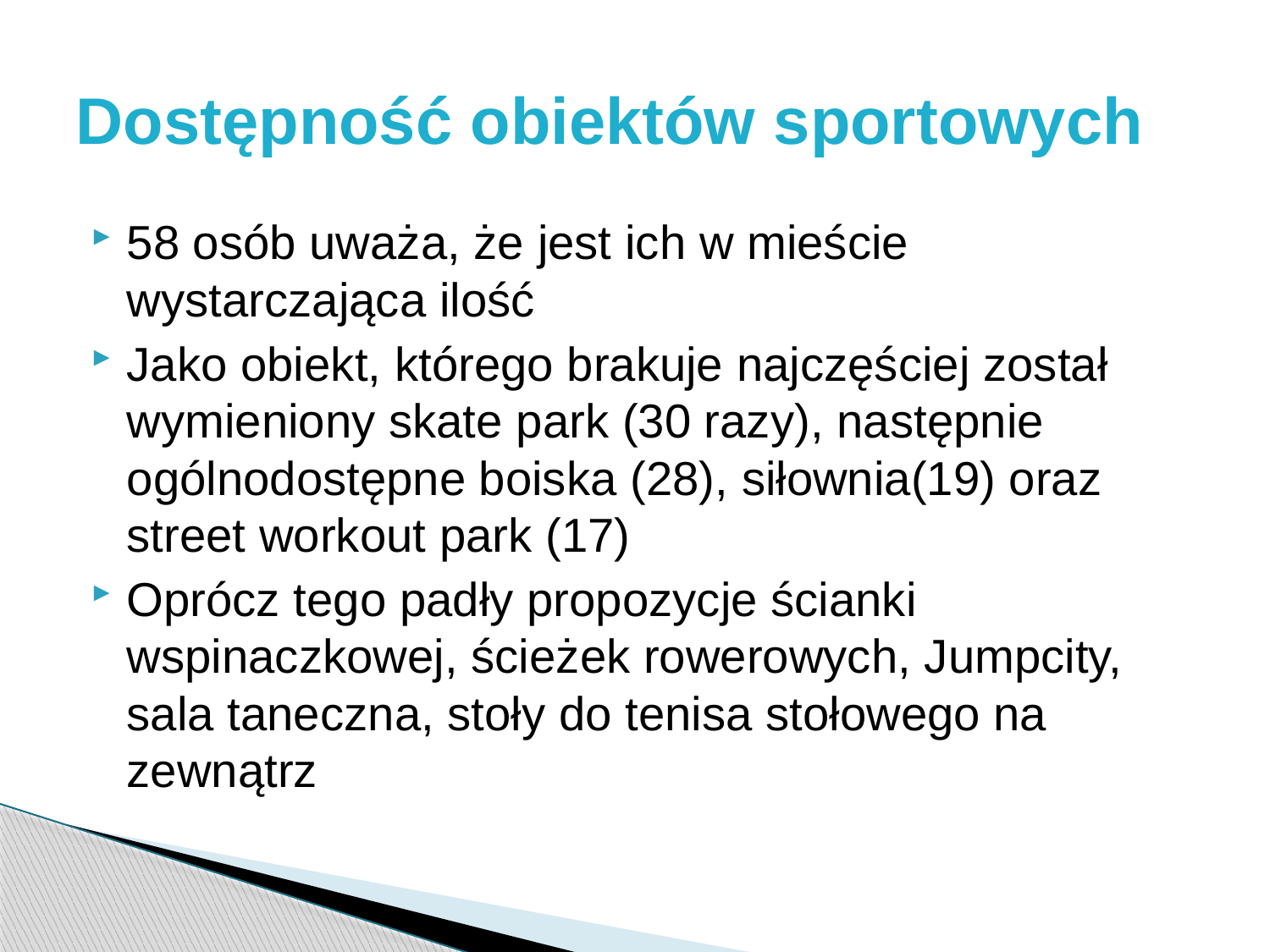

# Dostępność obiektów sportowych
58 osób uważa, że jest ich w mieście wystarczająca ilość
Jako obiekt, którego brakuje najczęściej został wymieniony skate park (30 razy), następnie ogólnodostępne boiska (28), siłownia(19) oraz street workout park (17)
Oprócz tego padły propozycje ścianki wspinaczkowej, ścieżek rowerowych, Jumpcity, sala taneczna, stoły do tenisa stołowego na zewnątrz